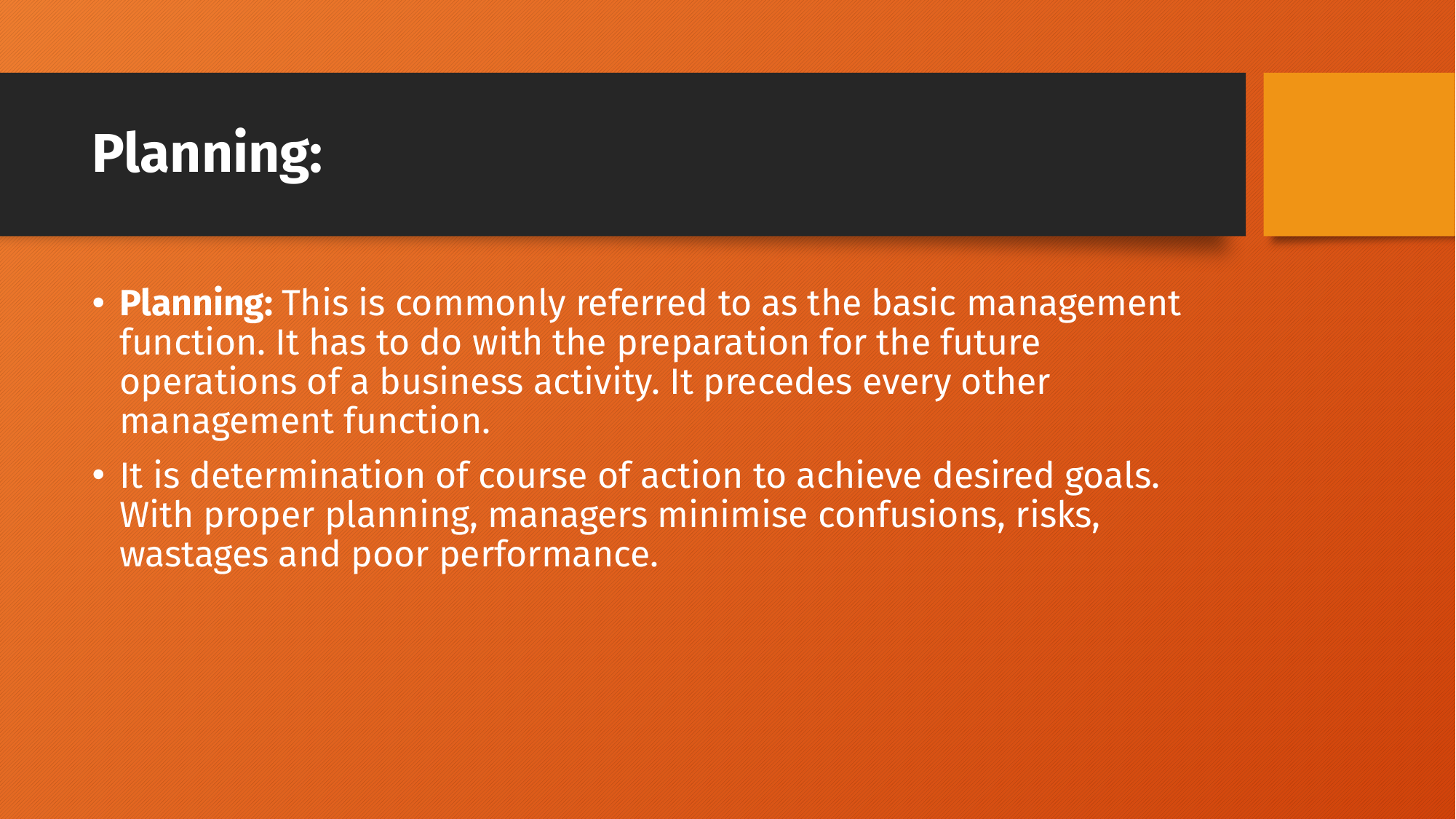

# Planning:
Planning: This is commonly referred to as the basic management function. It has to do with the preparation for the future operations of a business activity. It precedes every other management function.
It is determination of course of action to achieve desired goals. With proper planning, managers minimise confusions, risks, wastages and poor performance.